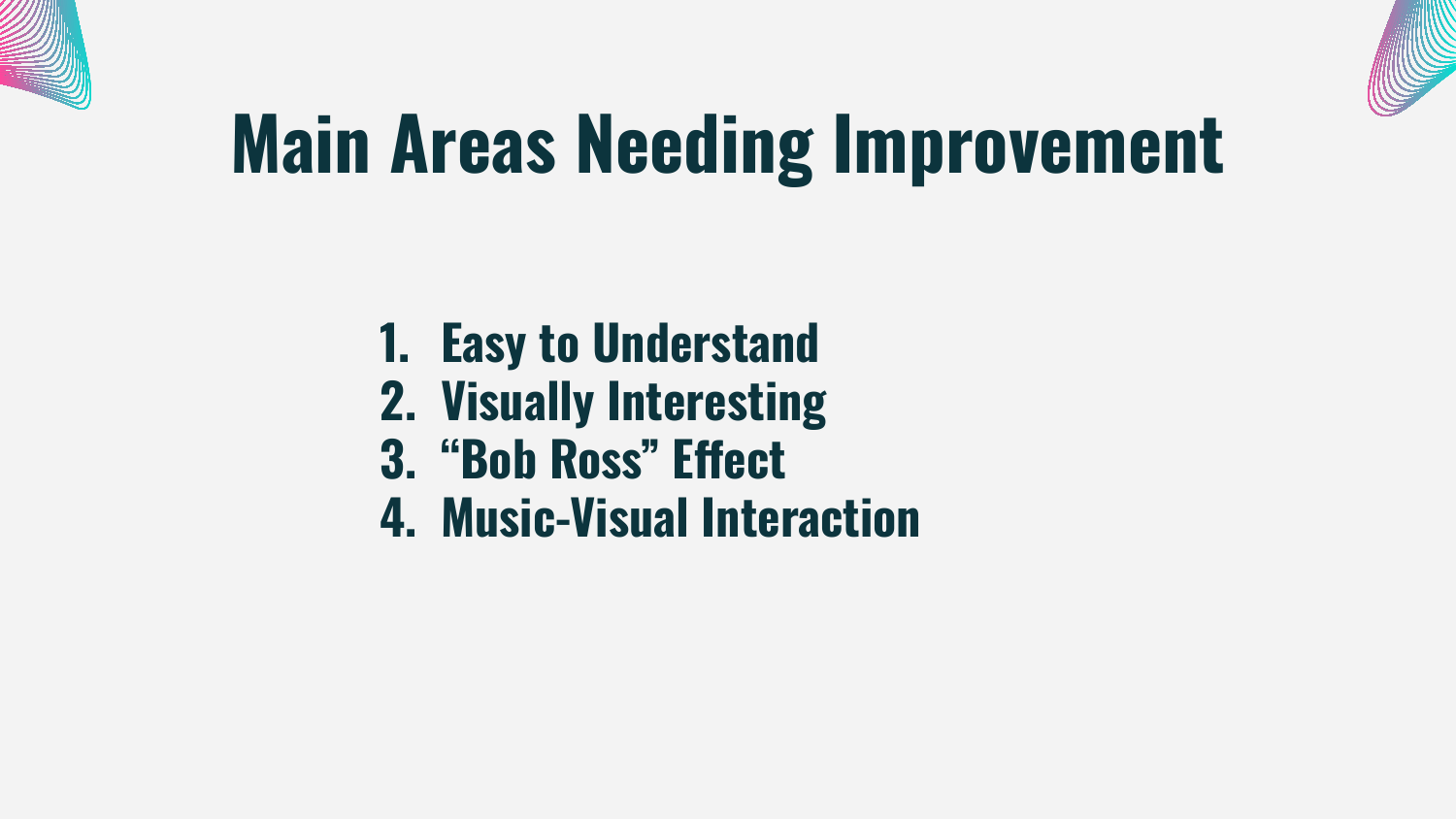

# Main Areas Needing Improvement
Easy to Understand
Visually Interesting
“Bob Ross” Effect
Music-Visual Interaction